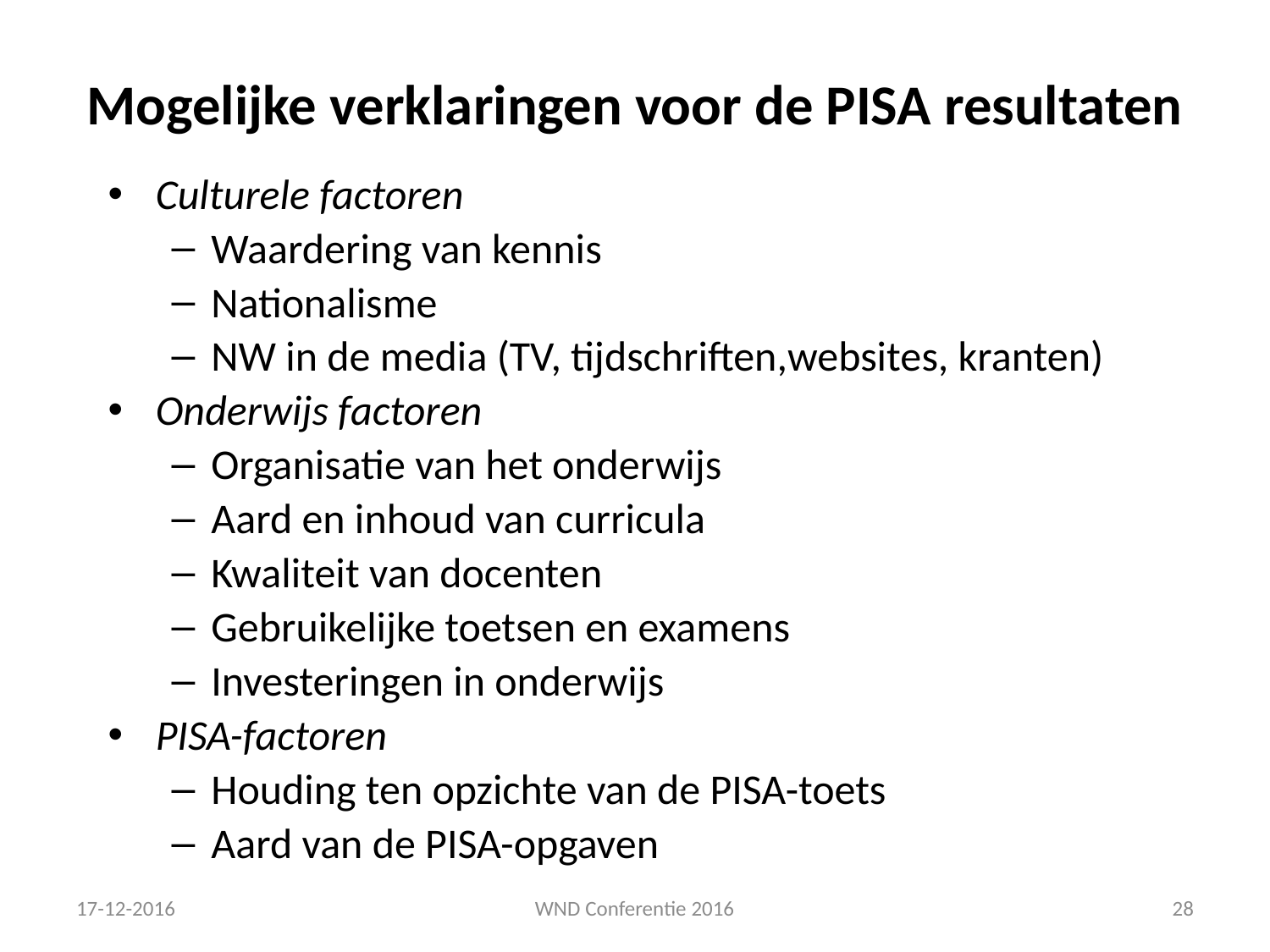

# Mogelijke verklaringen voor de PISA resultaten
Culturele factoren
Waardering van kennis
Nationalisme
NW in de media (TV, tijdschriften,websites, kranten)
Onderwijs factoren
Organisatie van het onderwijs
Aard en inhoud van curricula
Kwaliteit van docenten
Gebruikelijke toetsen en examens
Investeringen in onderwijs
PISA-factoren
Houding ten opzichte van de PISA-toets
Aard van de PISA-opgaven
17-12-2016
WND Conferentie 2016
28